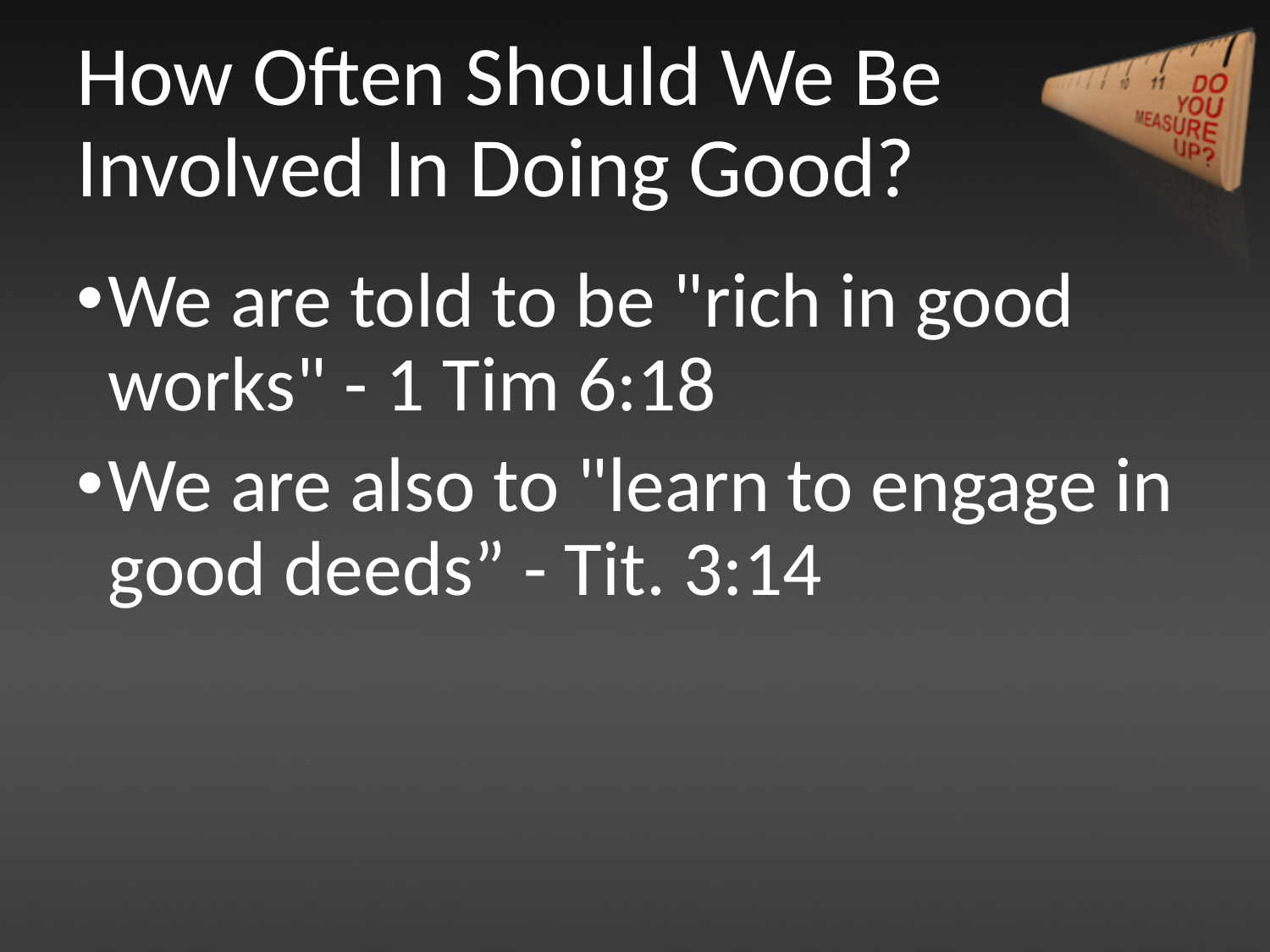

# How Often Should We Be Involved In Doing Good?
We are told to be "rich in good works" - 1 Tim 6:18
We are also to "learn to engage in good deeds” - Tit. 3:14